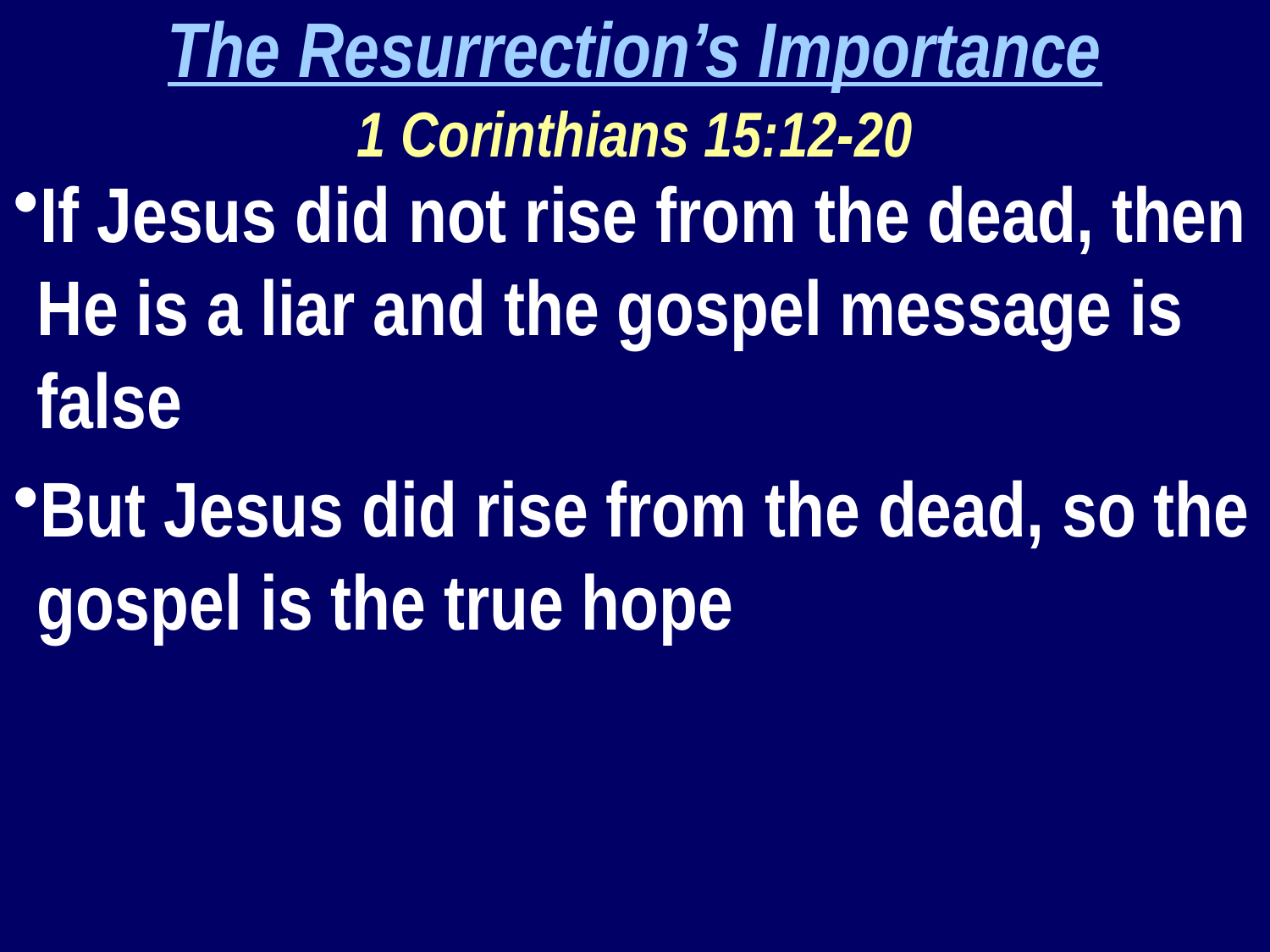

The Resurrection’s Importance
1 Corinthians 15:12-20
If Jesus did not rise from the dead, then He is a liar and the gospel message is false
But Jesus did rise from the dead, so the gospel is the true hope